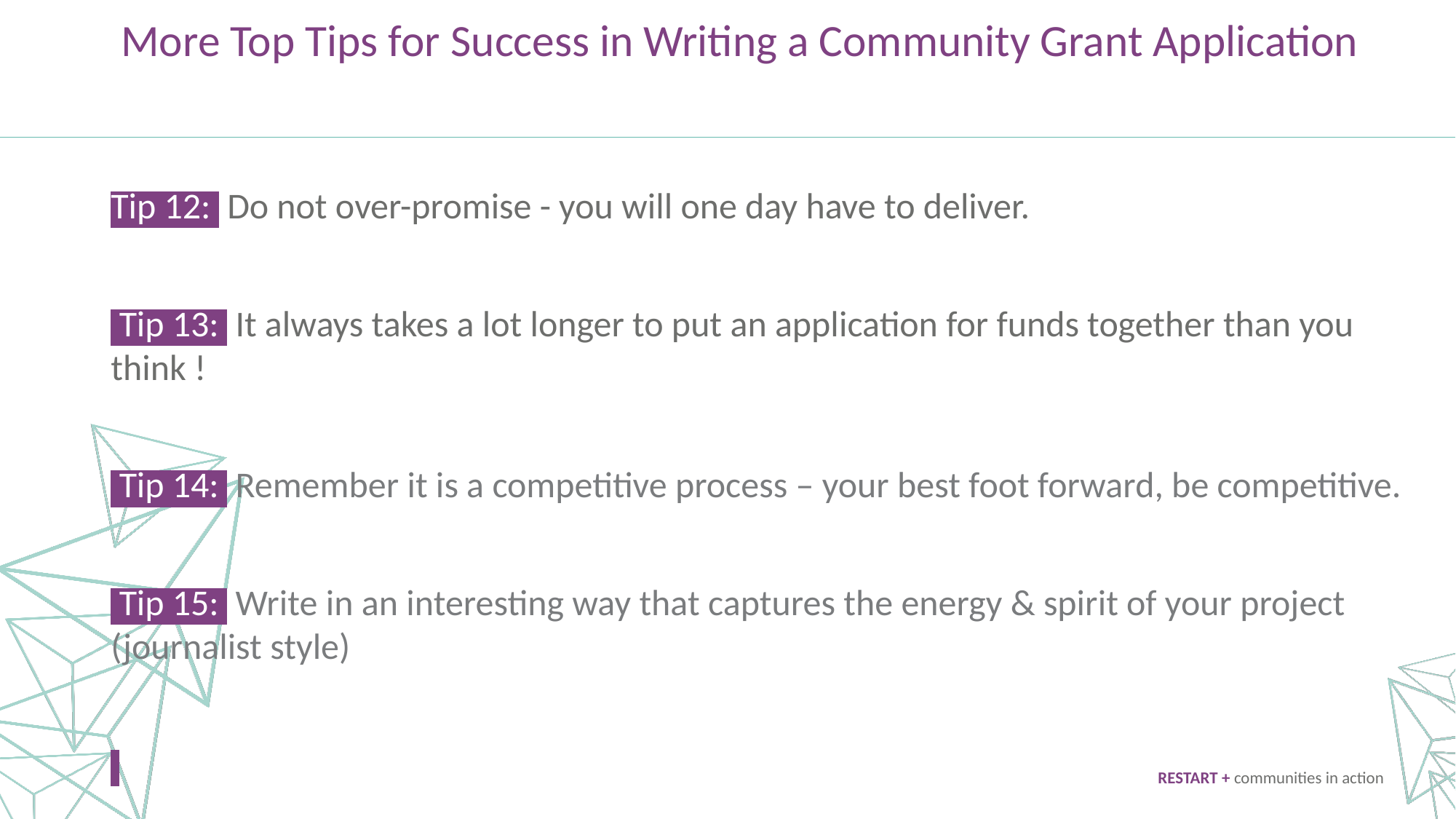

More Top Tips for Success in Writing a Community Grant Application
Tip 12:  Do not over-promise - you will one day have to deliver.

 Tip 13:  It always takes a lot longer to put an application for funds together than you think !

 Tip 14:  Remember it is a competitive process – your best foot forward, be competitive.

 Tip 15:  Write in an interesting way that captures the energy & spirit of your project (journalist style)